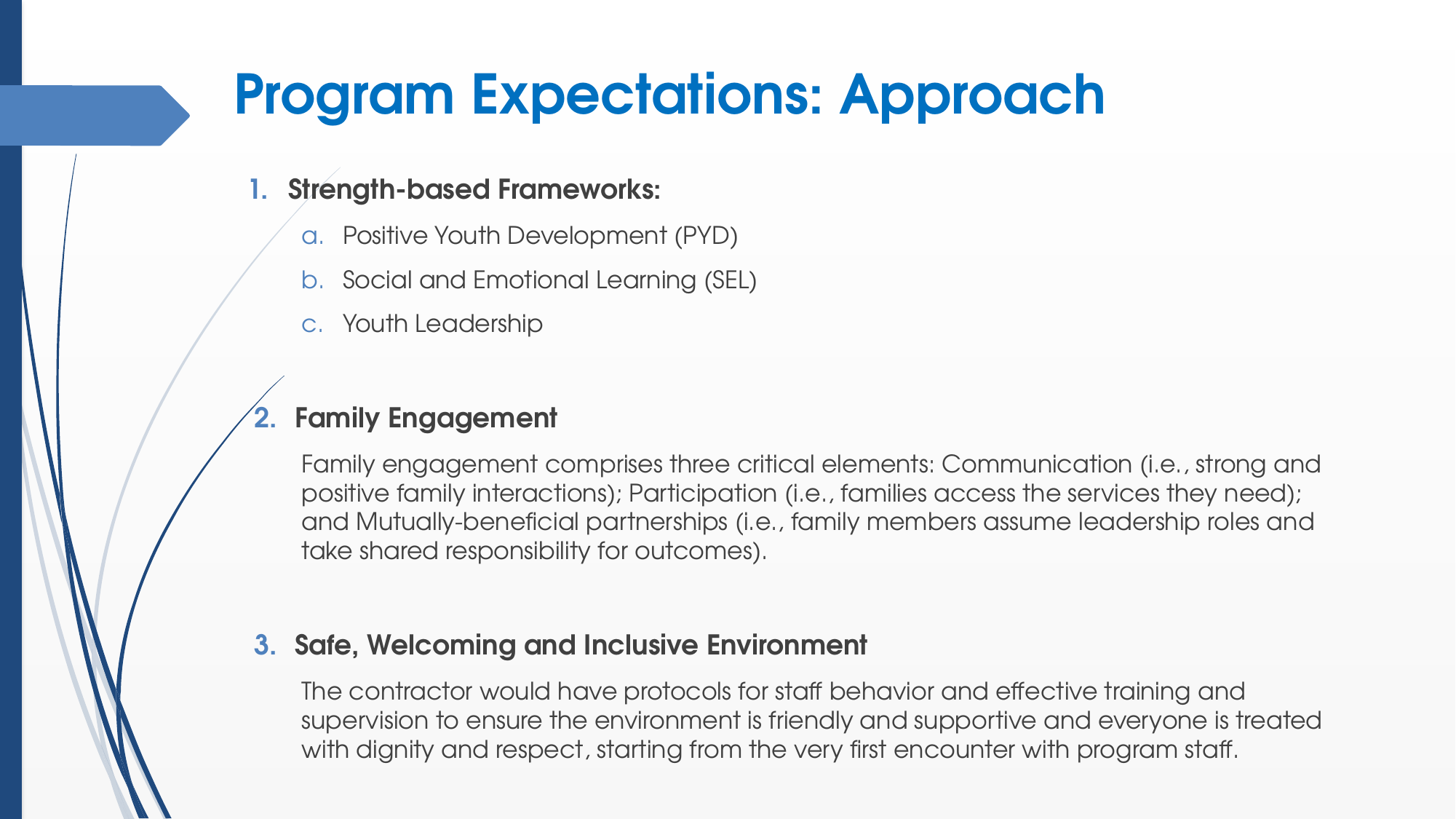

# Program Expectations: Approach
Strength-based Frameworks:
Positive Youth Development (PYD)
Social and Emotional Learning (SEL)
Youth Leadership

Family Engagement
Family engagement comprises three critical elements: Communication (i.e., strong and positive family interactions); Participation (i.e., families access the services they need); and Mutually-beneficial partnerships (i.e., family members assume leadership roles and take shared responsibility for outcomes).

Safe, Welcoming and Inclusive Environment
The contractor would have protocols for staff behavior and effective training and supervision to ensure the environment is friendly and supportive and everyone is treated with dignity and respect, starting from the very first encounter with program staff.